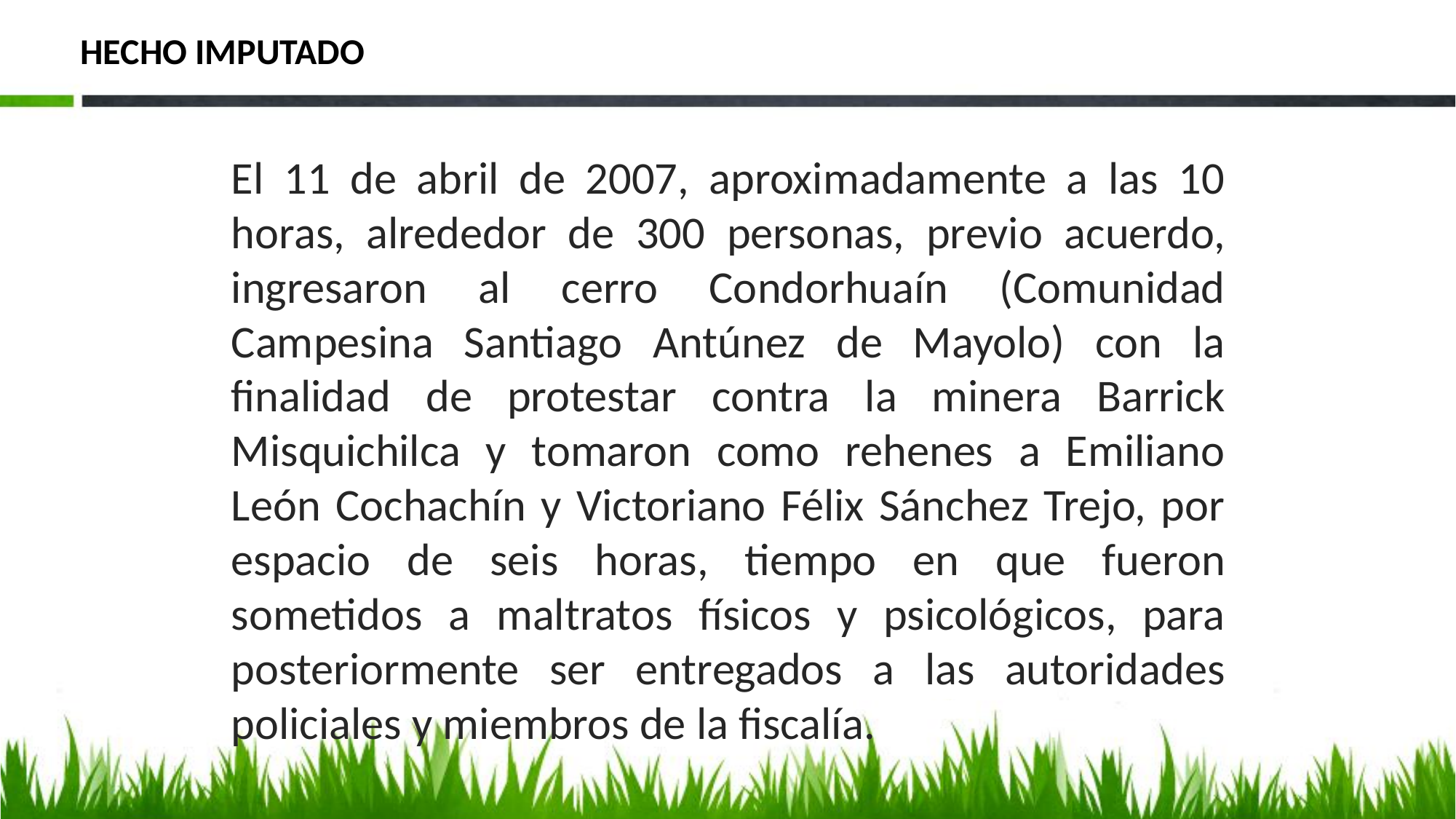

# HECHO IMPUTADO
El 11 de abril de 2007, aproximadamente a las 10 horas, alrededor de 300 personas, previo acuerdo, ingresaron al cerro Condorhuaín (Comunidad Campesina Santiago Antúnez de Mayolo) con la finalidad de protestar contra la minera Barrick Misquichilca y tomaron como rehenes a Emiliano León Cochachín y Victoriano Félix Sánchez Trejo, por espacio de seis horas, tiempo en que fueron sometidos a maltratos físicos y psicológicos, para posteriormente ser entregados a las autoridades policiales y miembros de la fiscalía.